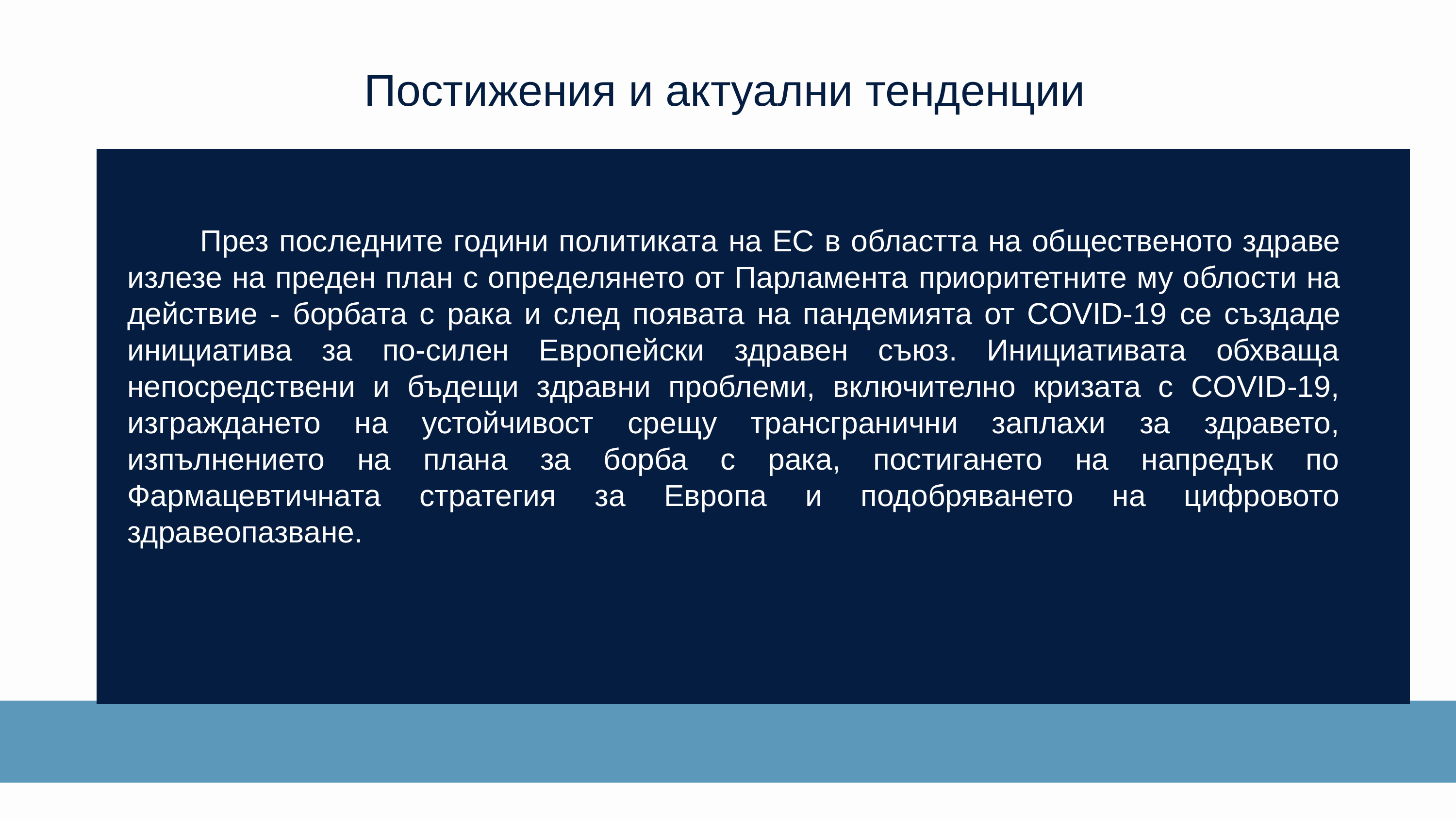

Постижения и актуални тенденции

	През последните години политиката на ЕС в областта на общественото здраве излезе на преден план с определянето от Парламента приоритетните му облости на действие - борбата с рака и след появата на пандемията от COVID-19 се създаде инициатива за по-силен Европейски здравен съюз. Инициативата обхваща непосредствени и бъдещи здравни проблеми, включително кризата с COVID-19, изграждането на устойчивост срещу трансгранични заплахи за здравето, изпълнението на плана за борба с рака, постигането на напредък по Фармацевтичната стратегия за Европа и подобряването на цифровото здравеопазване.